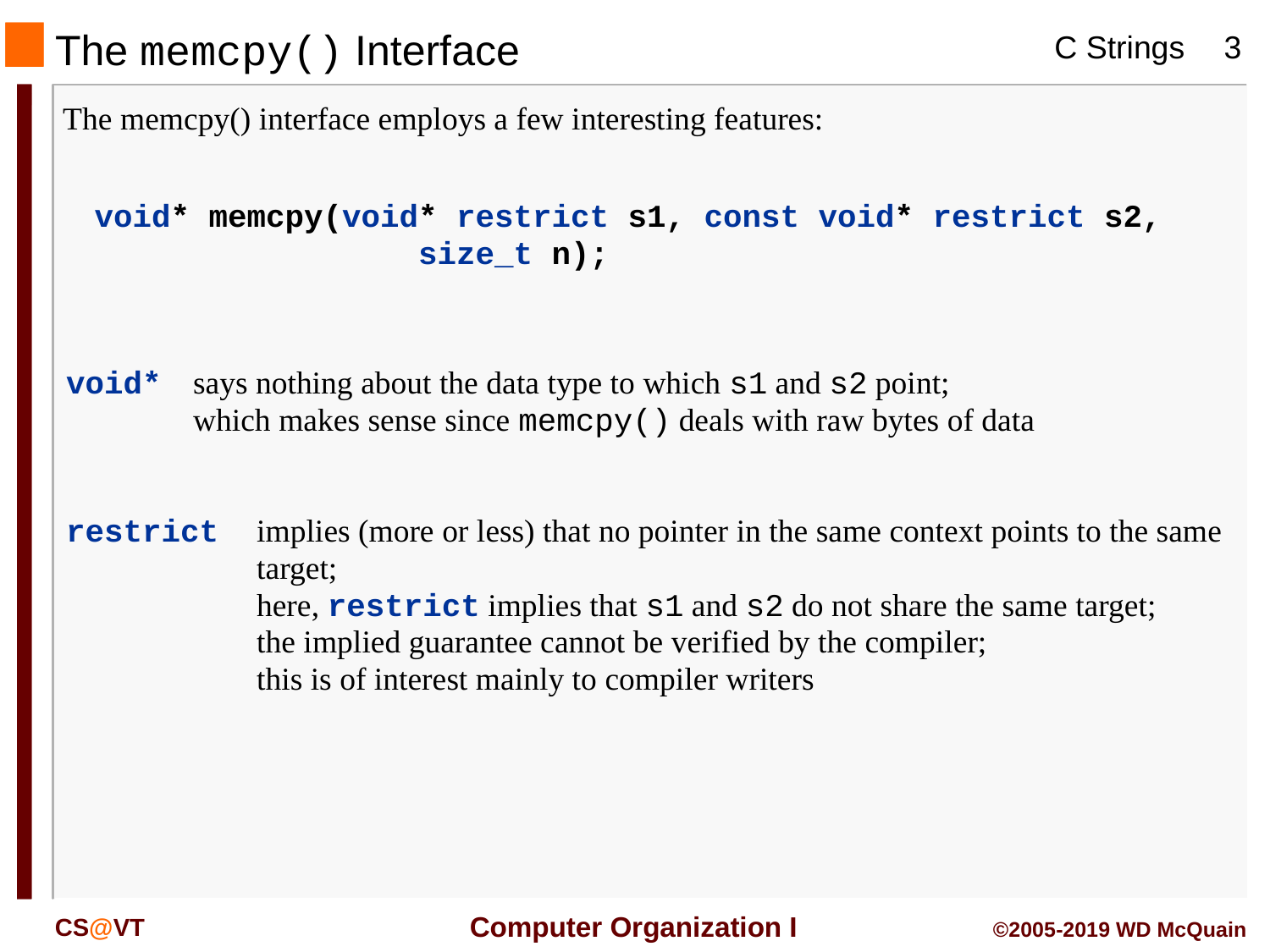

The memcpy() Interface
The memcpy() interface employs a few interesting features:
void* memcpy(void* restrict s1, const void* restrict s2,
                 size_t n);
void*	says nothing about the data type to which s1 and s2 point;
	which makes sense since memcpy() deals with raw bytes of data
restrict	implies (more or less) that no pointer in the same context points to the same target;
	here, restrict implies that s1 and s2 do not share the same target;
	the implied guarantee cannot be verified by the compiler;
	this is of interest mainly to compiler writers